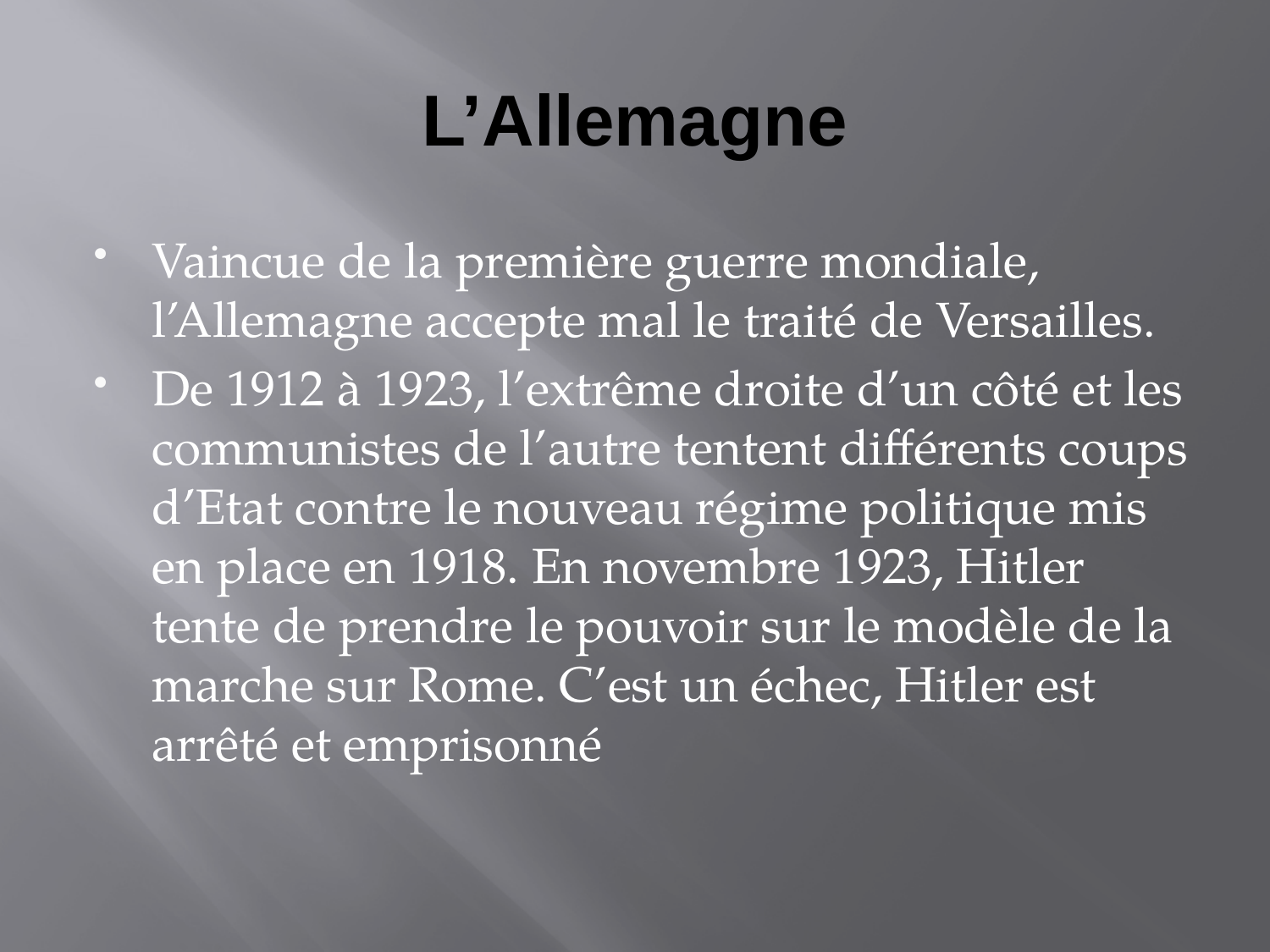

# L’Allemagne
Vaincue de la première guerre mondiale, l’Allemagne accepte mal le traité de Versailles.
De 1912 à 1923, l’extrême droite d’un côté et les communistes de l’autre tentent différents coups d’Etat contre le nouveau régime politique mis en place en 1918. En novembre 1923, Hitler tente de prendre le pouvoir sur le modèle de la marche sur Rome. C’est un échec, Hitler est arrêté et emprisonné